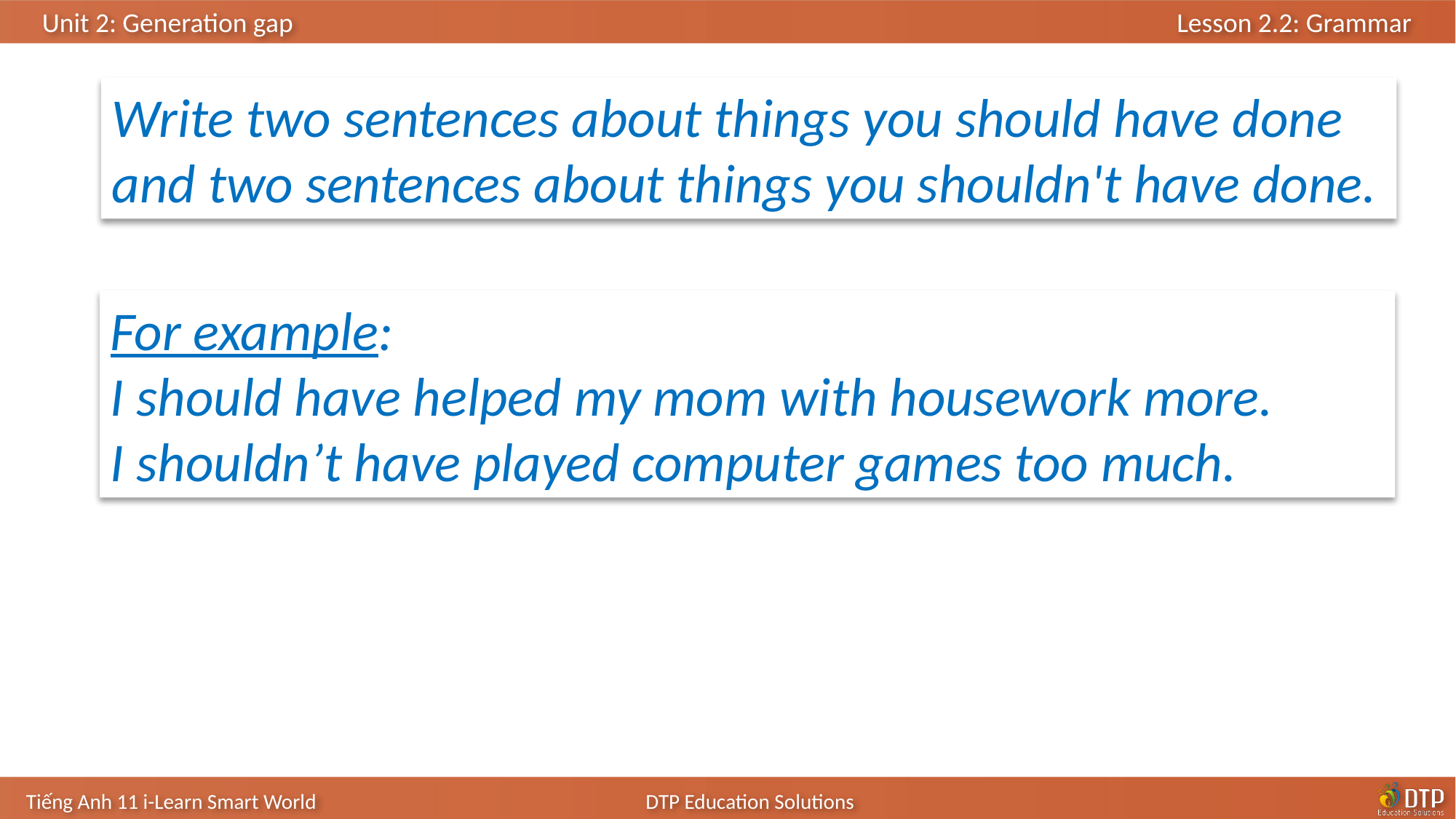

Write two sentences about things you should have done and two sentences about things you shouldn't have done.
For example:
I should have helped my mom with housework more.
I shouldn’t have played computer games too much.